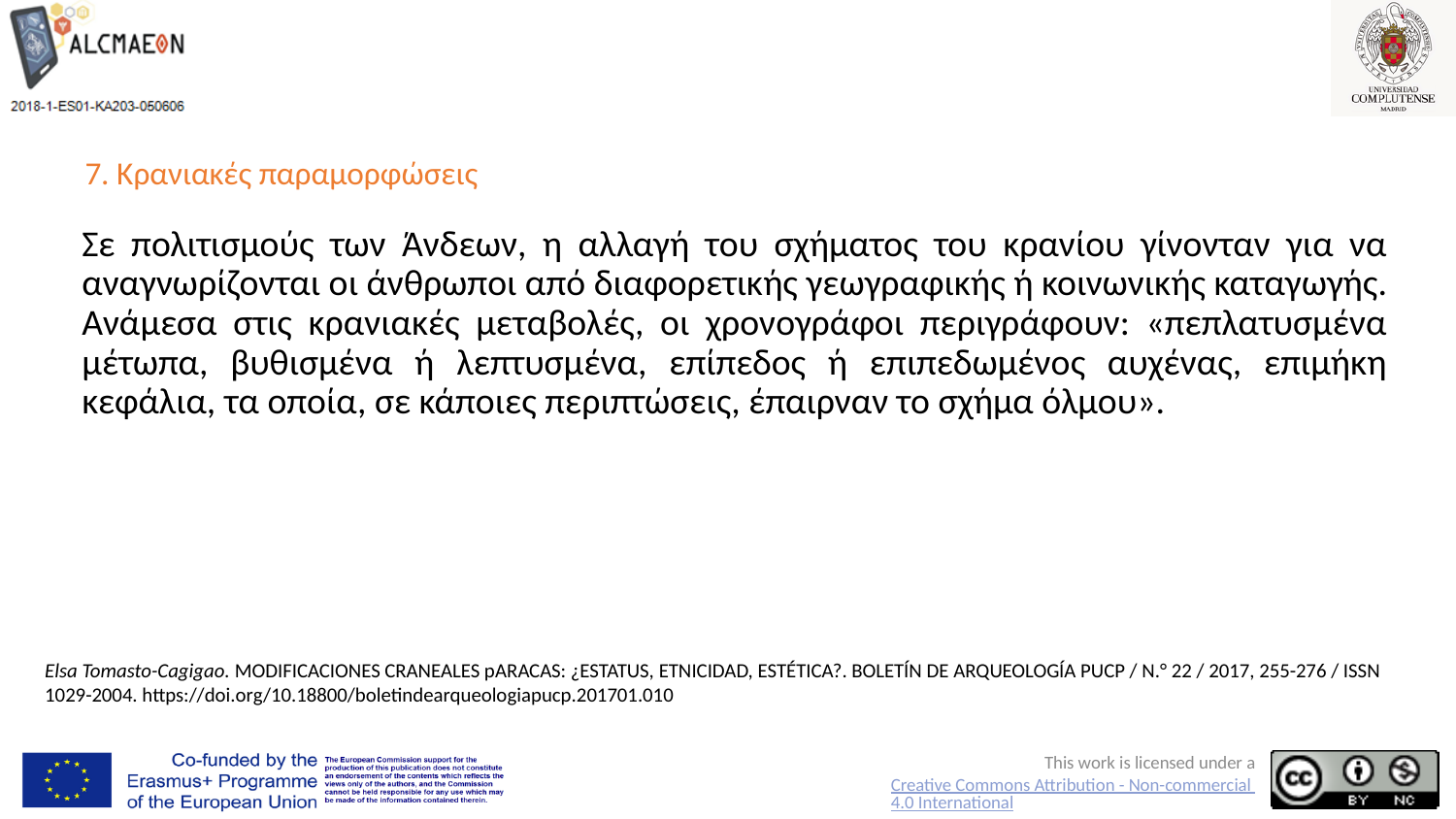

# 7. Κρανιακές παραμορφώσεις
Σε πολιτισμούς των Άνδεων, η αλλαγή του σχήματος του κρανίου γίνονταν για να αναγνωρίζονται οι άνθρωποι από διαφορετικής γεωγραφικής ή κοινωνικής καταγωγής. Ανάμεσα στις κρανιακές μεταβολές, οι χρονογράφοι περιγράφουν: «πεπλατυσμένα μέτωπα, βυθισμένα ή λεπτυσμένα, επίπεδος ή επιπεδωμένος αυχένας, επιμήκη κεφάλια, τα οποία, σε κάποιες περιπτώσεις, έπαιρναν το σχήμα όλμου».
Elsa Tomasto-Cagigao. Modificaciones craneales paracas: ¿estatus, etnicidad, estética?. BOLETÍN DE ARQUEOLOGÍA PUCP / N.° 22 / 2017, 255-276 / ISSN 1029-2004. https://doi.org/10.18800/boletindearqueologiapucp.201701.010